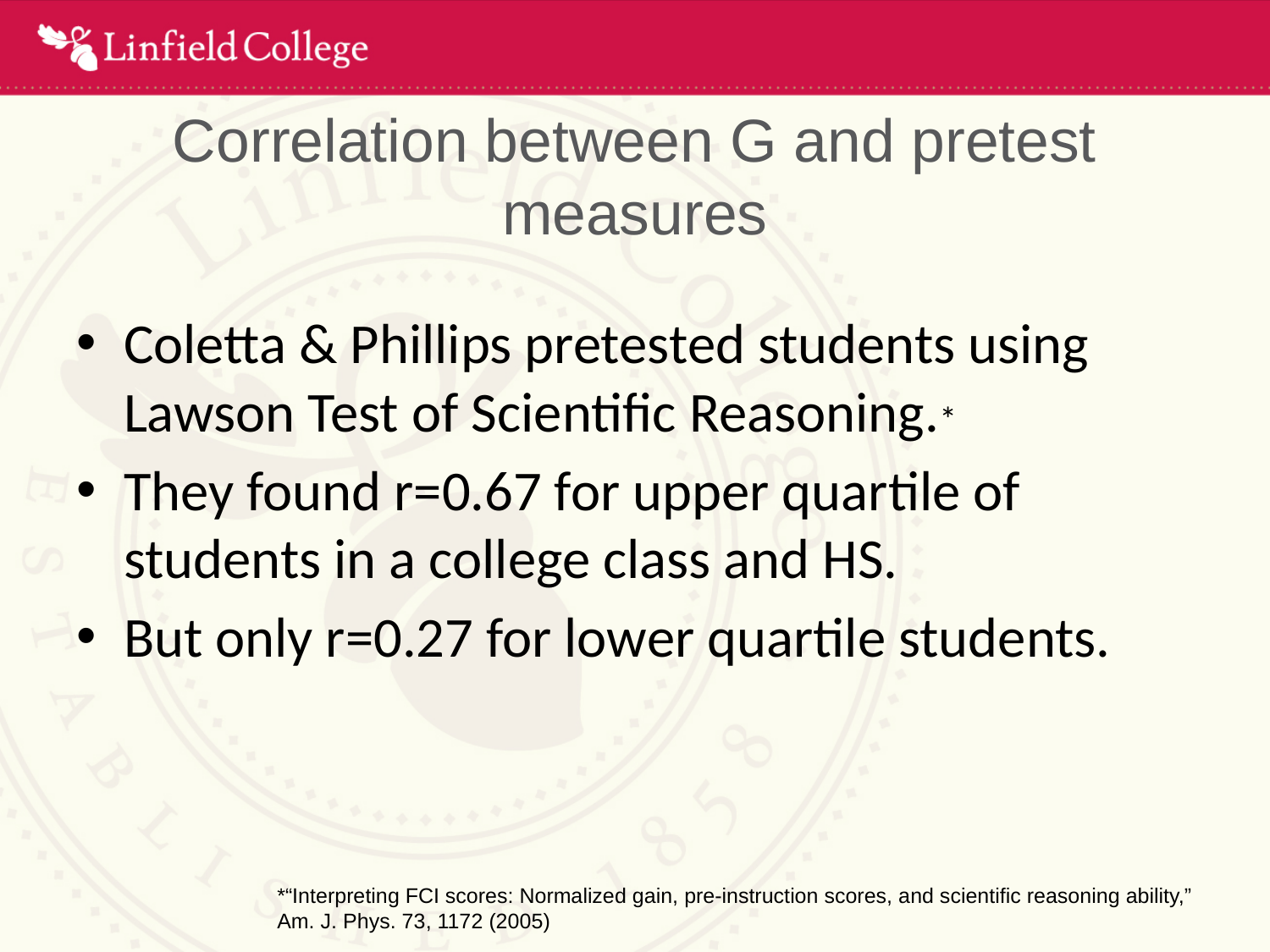

# Correlation between G and pretest measures

Coletta & Phillips pretested students using Lawson Test of Scientific Reasoning.*
They found r=0.67 for upper quartile of students in a college class and HS.
But only r=0.27 for lower quartile students.
*“Interpreting FCI scores: Normalized gain, pre-instruction scores, and scientific reasoning ability,” Am. J. Phys. 73, 1172 (2005)